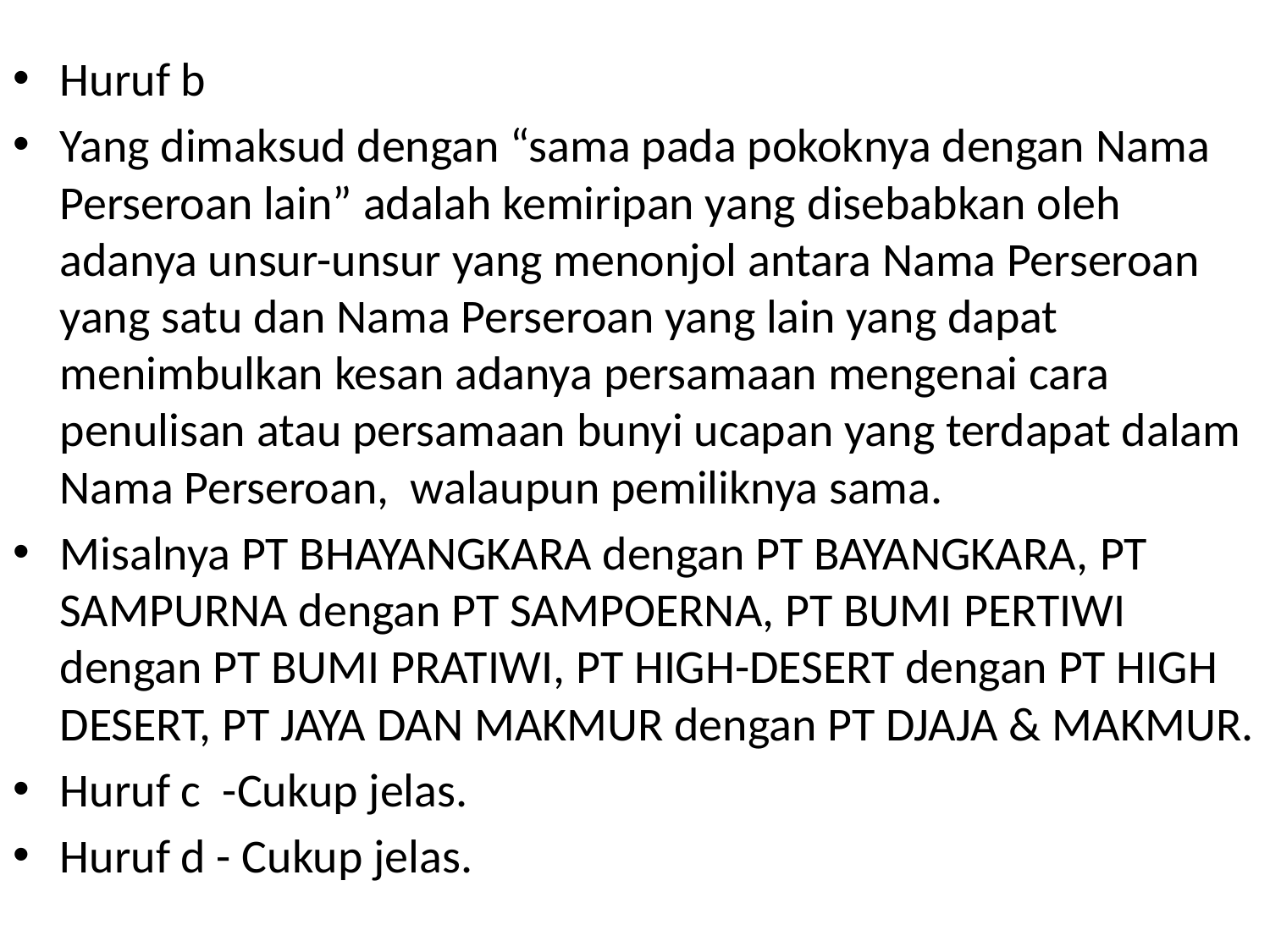

Huruf b
Yang dimaksud dengan “sama pada pokoknya dengan Nama Perseroan lain” adalah kemiripan yang disebabkan oleh adanya unsur-unsur yang menonjol antara Nama Perseroan yang satu dan Nama Perseroan yang lain yang dapat menimbulkan kesan adanya persamaan mengenai cara penulisan atau persamaan bunyi ucapan yang terdapat dalam Nama Perseroan,  walaupun pemiliknya sama.
Misalnya PT BHAYANGKARA dengan PT BAYANGKARA, PT SAMPURNA dengan PT SAMPOERNA, PT BUMI PERTIWI dengan PT BUMI PRATIWI, PT HIGH-DESERT dengan PT HIGH DESERT, PT JAYA DAN MAKMUR dengan PT DJAJA & MAKMUR.
Huruf c  -Cukup jelas.
Huruf d - Cukup jelas.